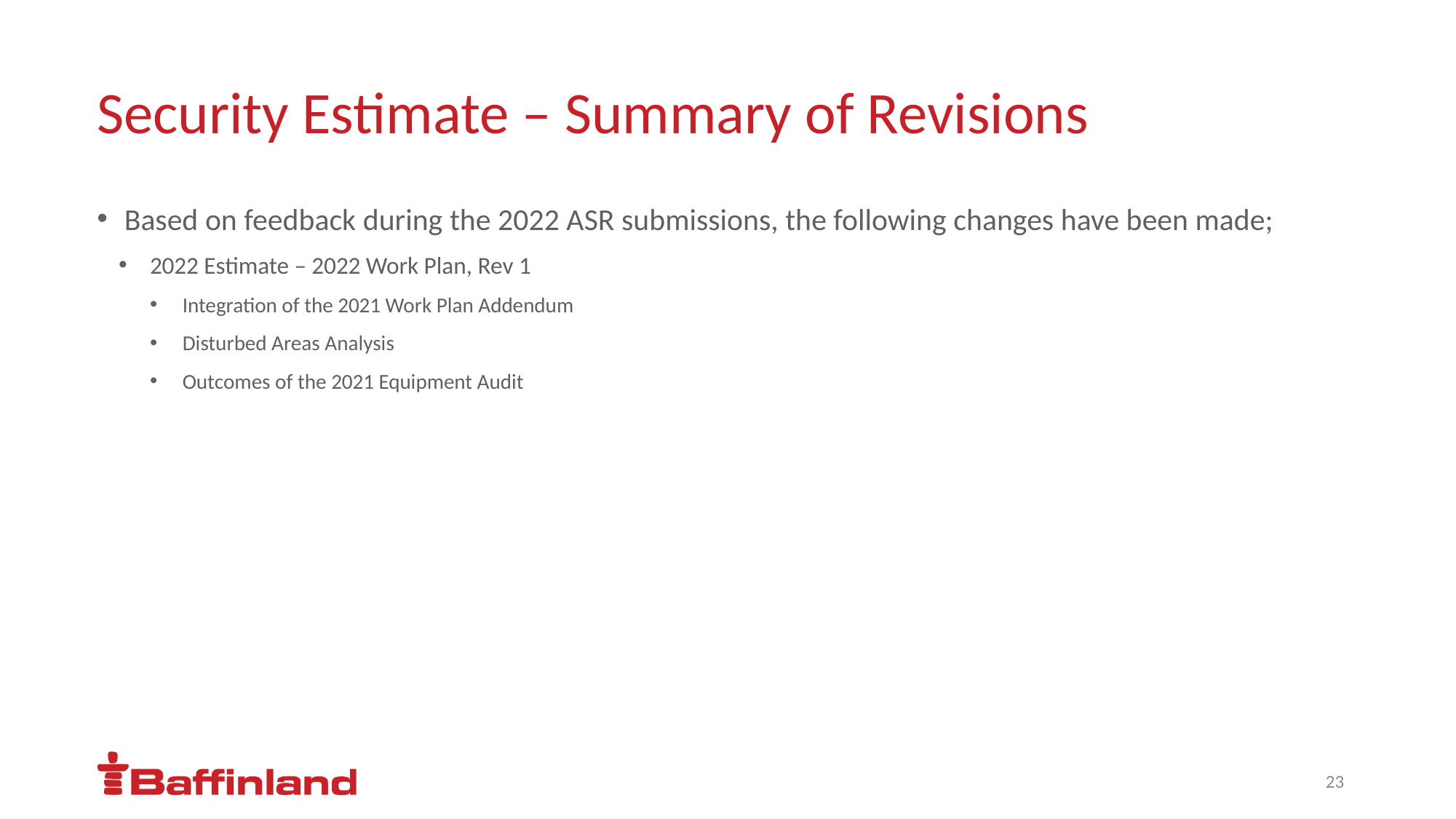

# Security Estimate – Summary of Revisions
Based on feedback during the 2022 ASR submissions, the following changes have been made;
2022 Estimate – 2022 Work Plan, Rev 1
Integration of the 2021 Work Plan Addendum
Disturbed Areas Analysis
Outcomes of the 2021 Equipment Audit

23